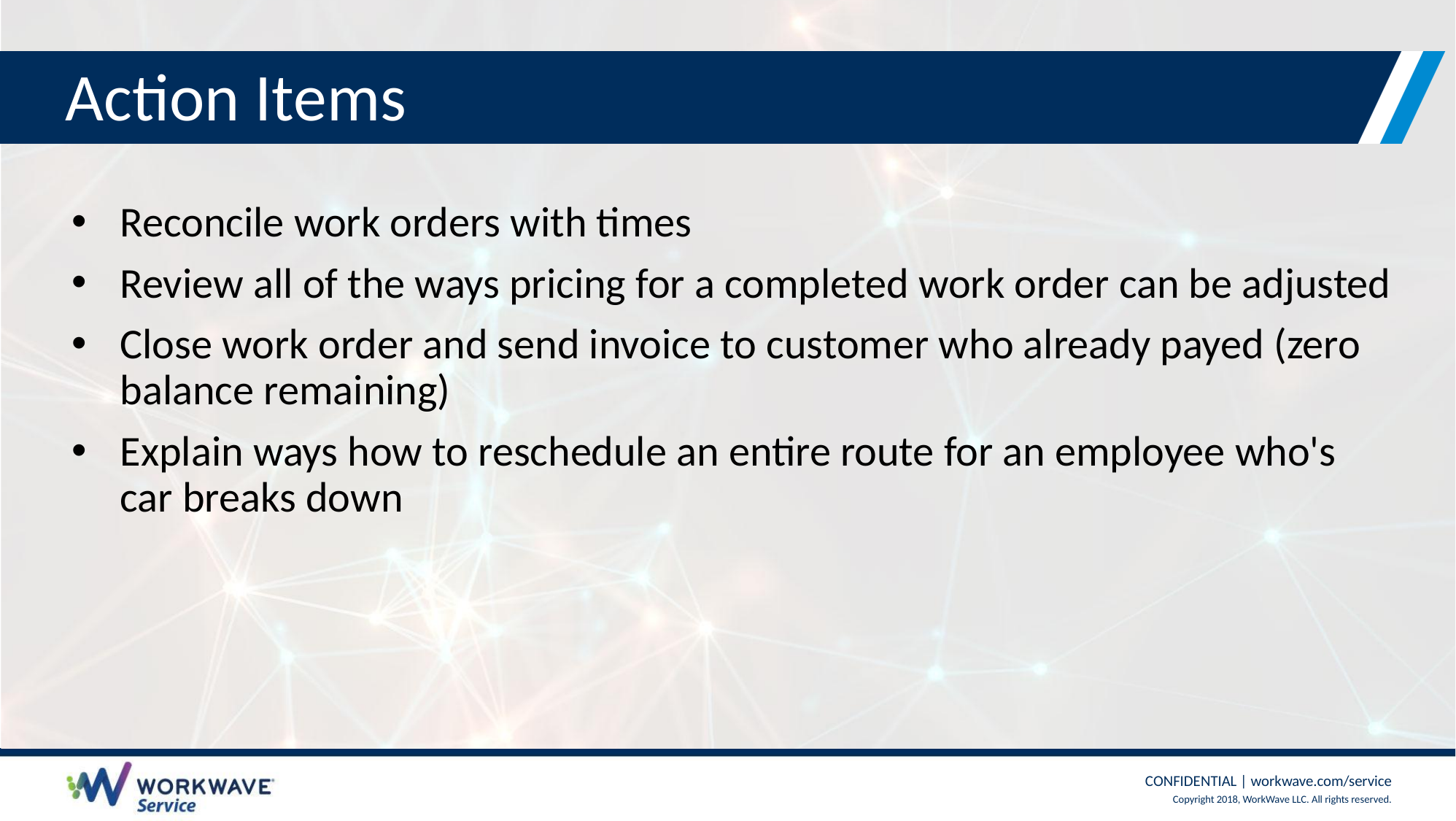

# Action Items
Reconcile work orders with times
Review all of the ways pricing for a completed work order can be adjusted
Close work order and send invoice to customer who already payed (zero balance remaining)
Explain ways how to reschedule an entire route for an employee who's car breaks down